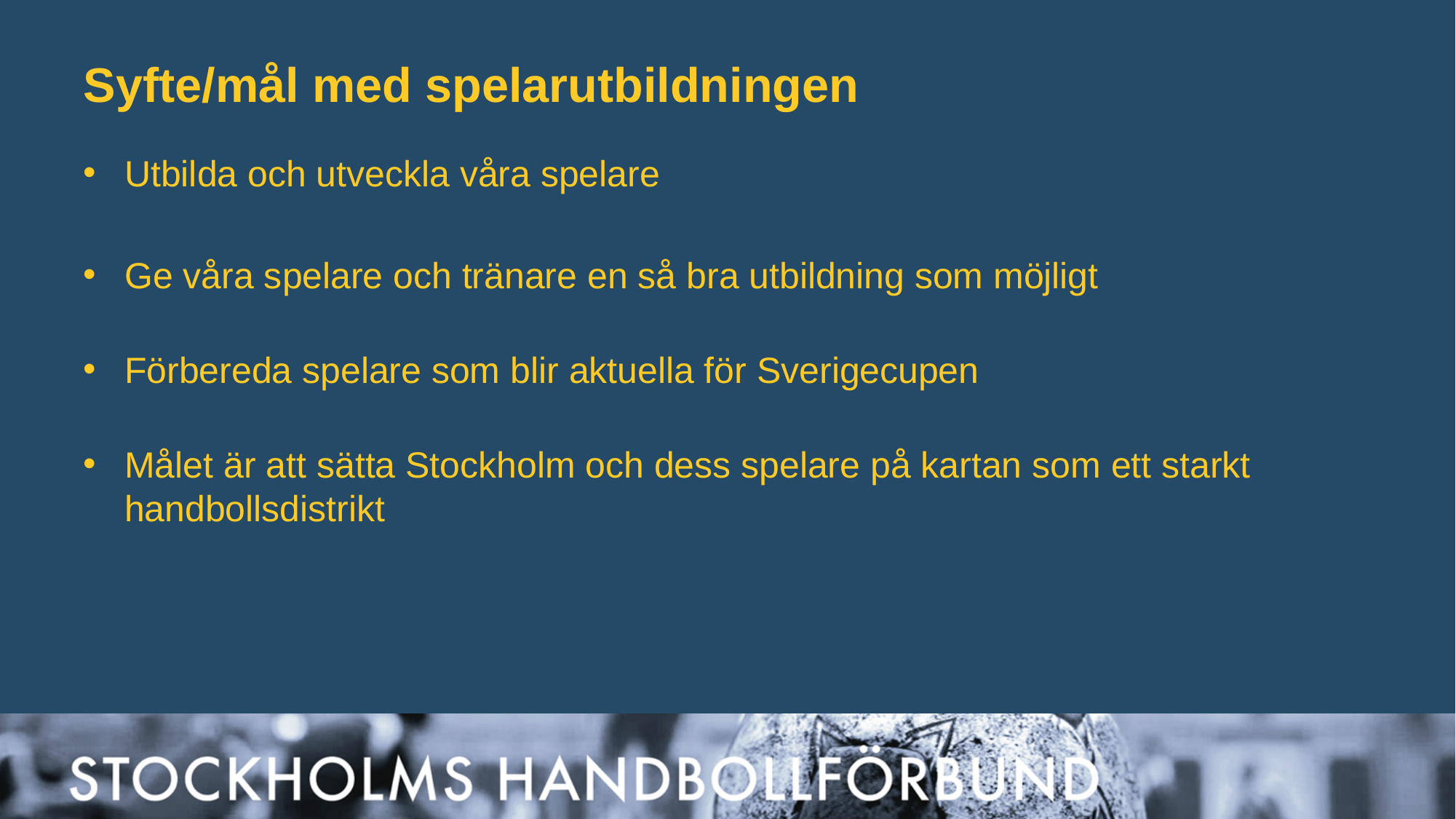

# Syfte/mål med spelarutbildningen
Utbilda och utveckla våra spelare

Ge våra spelare och tränare en så bra utbildning som möjligt
Förbereda spelare som blir aktuella för Sverigecupen
Målet är att sätta Stockholm och dess spelare på kartan som ett starkt handbollsdistrikt